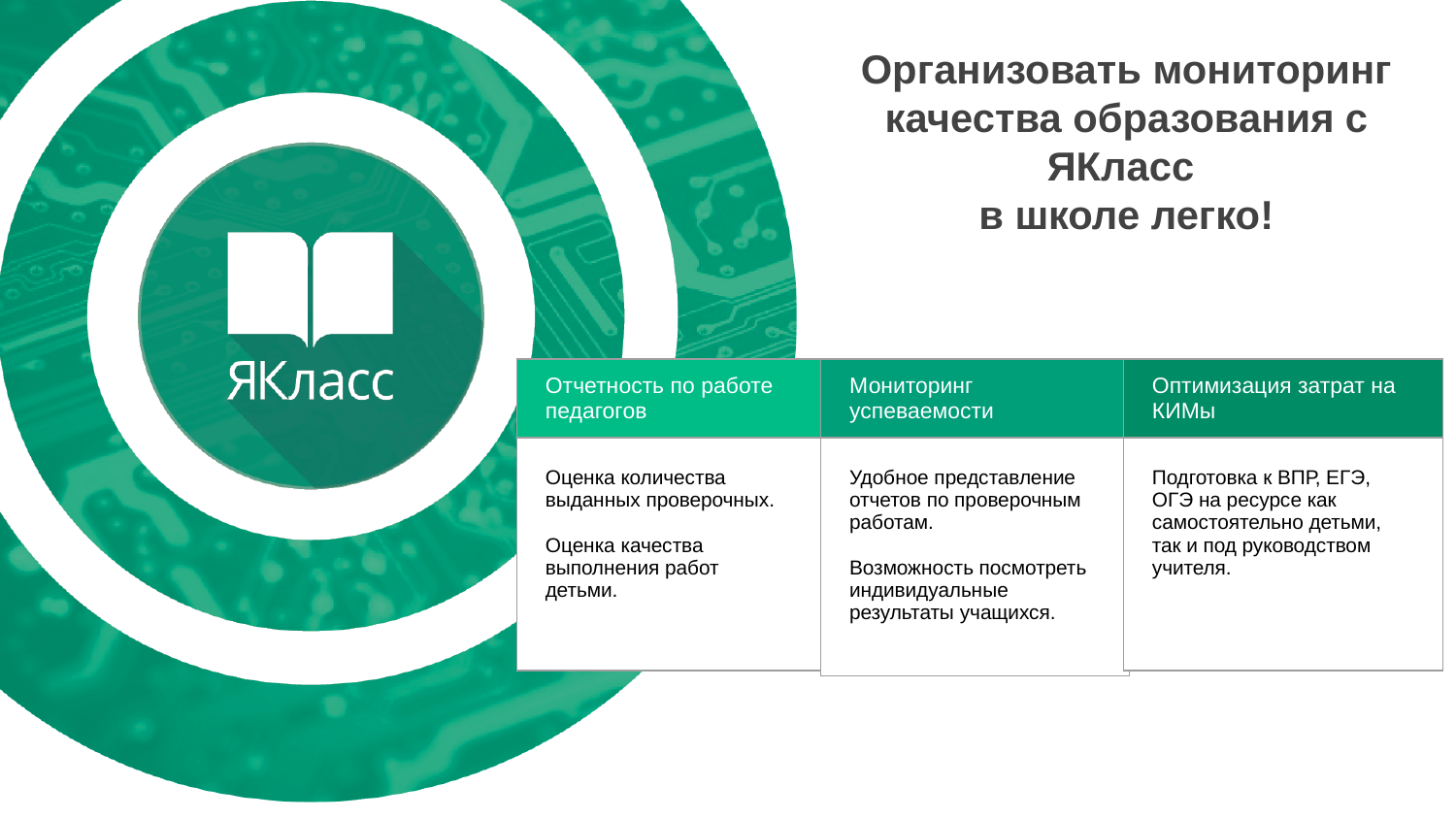

Организовать мониторинг качества образования с ЯКласс
в школе легко!

| Отчетность по работе педагогов |
| --- |
| Оценка количества выданных проверочных. Оценка качества выполнения работ детьми. |
| Мониторинг успеваемости |
| --- |
| Удобное представление отчетов по проверочным работам. Возможность посмотреть индивидуальные результаты учащихся. |
| Оптимизация затрат на КИМы |
| --- |
| Подготовка к ВПР, ЕГЭ, ОГЭ на ресурсе как самостоятельно детьми, так и под руководством учителя. |